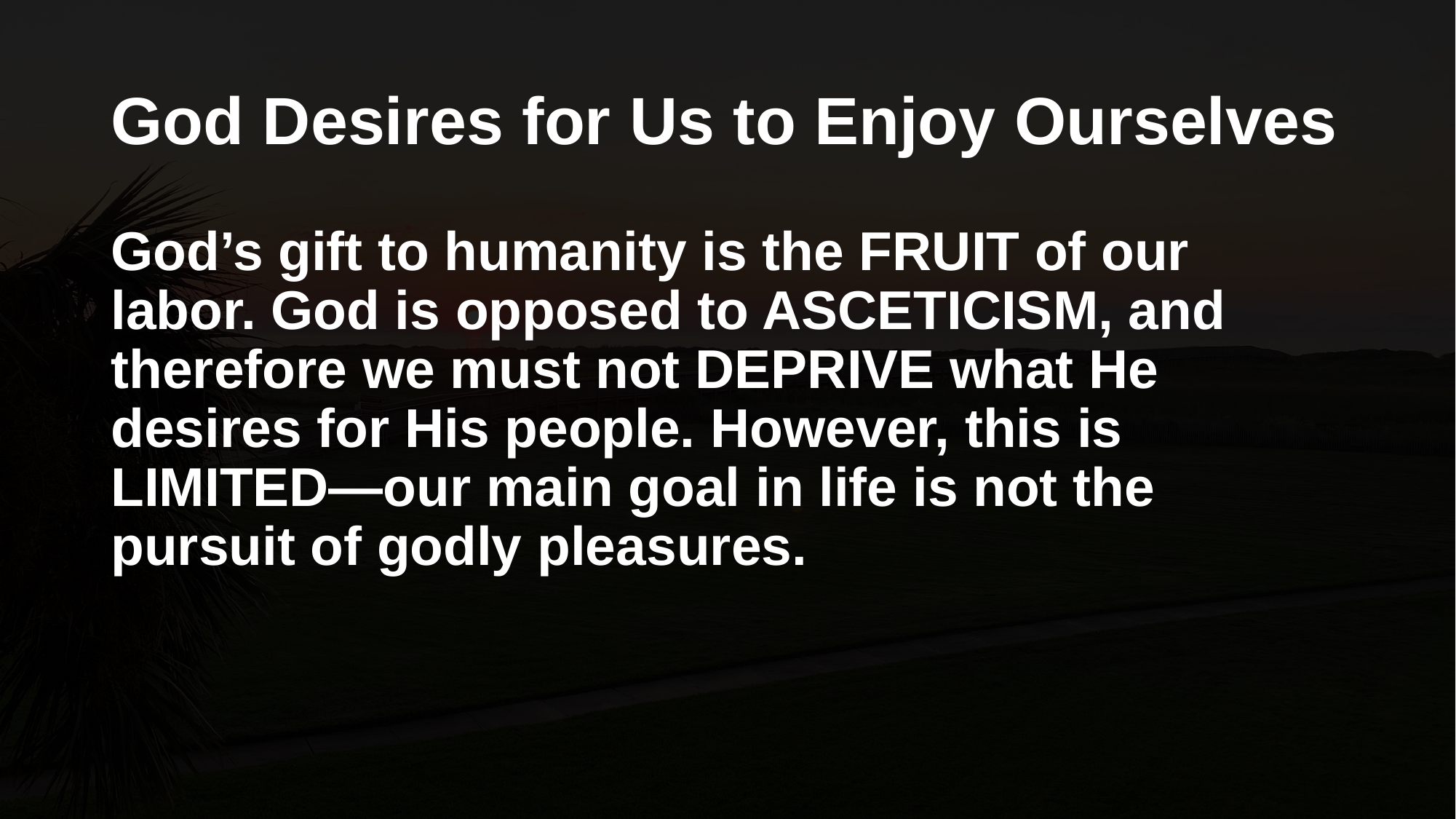

# God Desires for Us to Enjoy Ourselves
God’s gift to humanity is the FRUIT of our labor. God is opposed to ASCETICISM, and therefore we must not DEPRIVE what He desires for His people. However, this is LIMITED—our main goal in life is not the pursuit of godly pleasures.